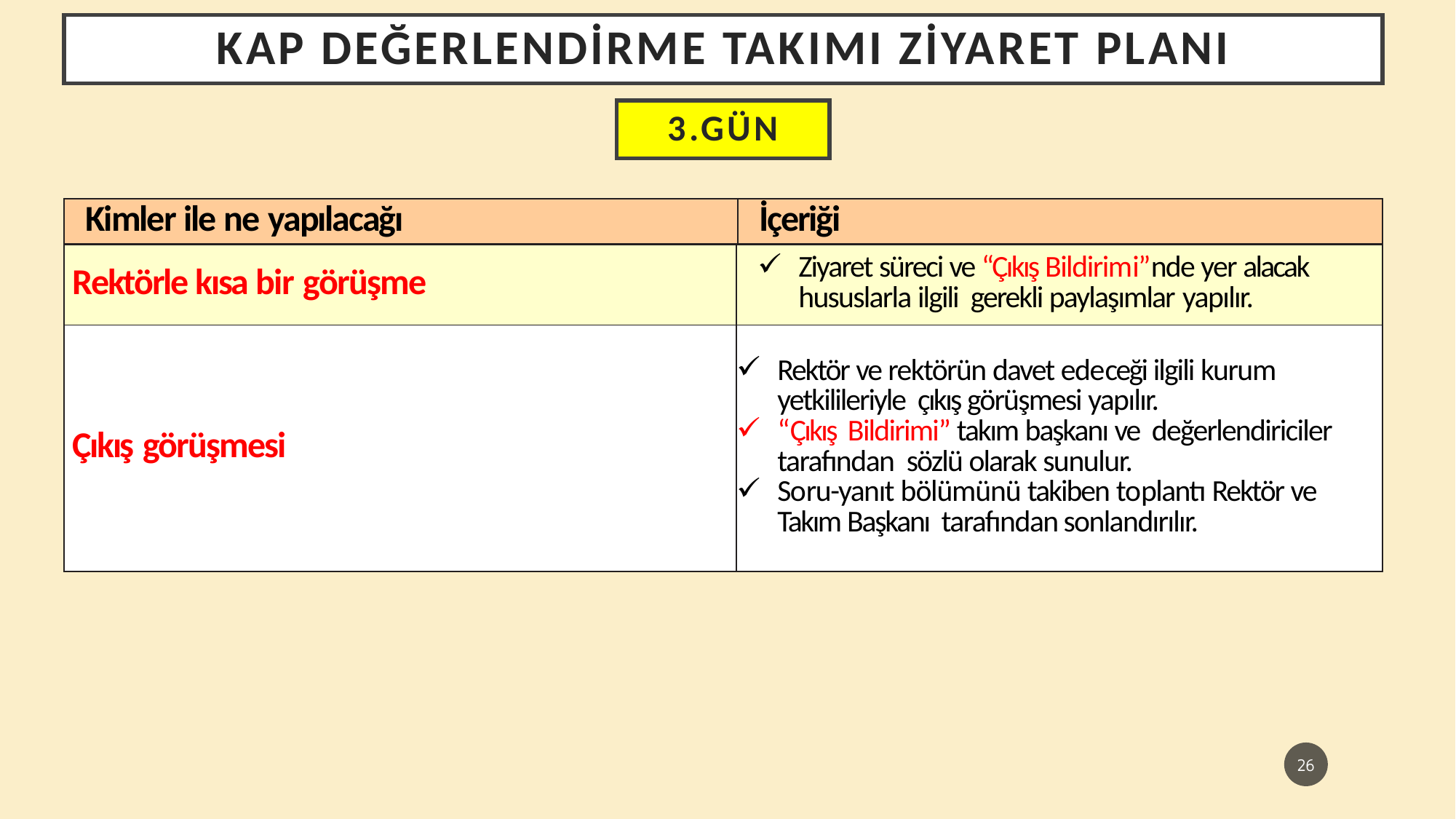

KAP Değerlendirme TAKIMI ZİYARET PLANI
3.gün
| Kimler ile ne yapılacağı | İçeriği |
| --- | --- |
| Rektörle kısa bir görüşme | Ziyaret süreci ve “Çıkış Bildirimi”nde yer alacak hususlarla ilgili gerekli paylaşımlar yapılır. |
| --- | --- |
| Çıkış görüşmesi | Rektör ve rektörün davet edeceği ilgili kurum yetkilileriyle çıkış görüşmesi yapılır. “Çıkış Bildirimi” takım başkanı ve değerlendiriciler tarafından sözlü olarak sunulur. Soru-yanıt bölümünü takiben toplantı Rektör ve Takım Başkanı tarafından sonlandırılır. |
26